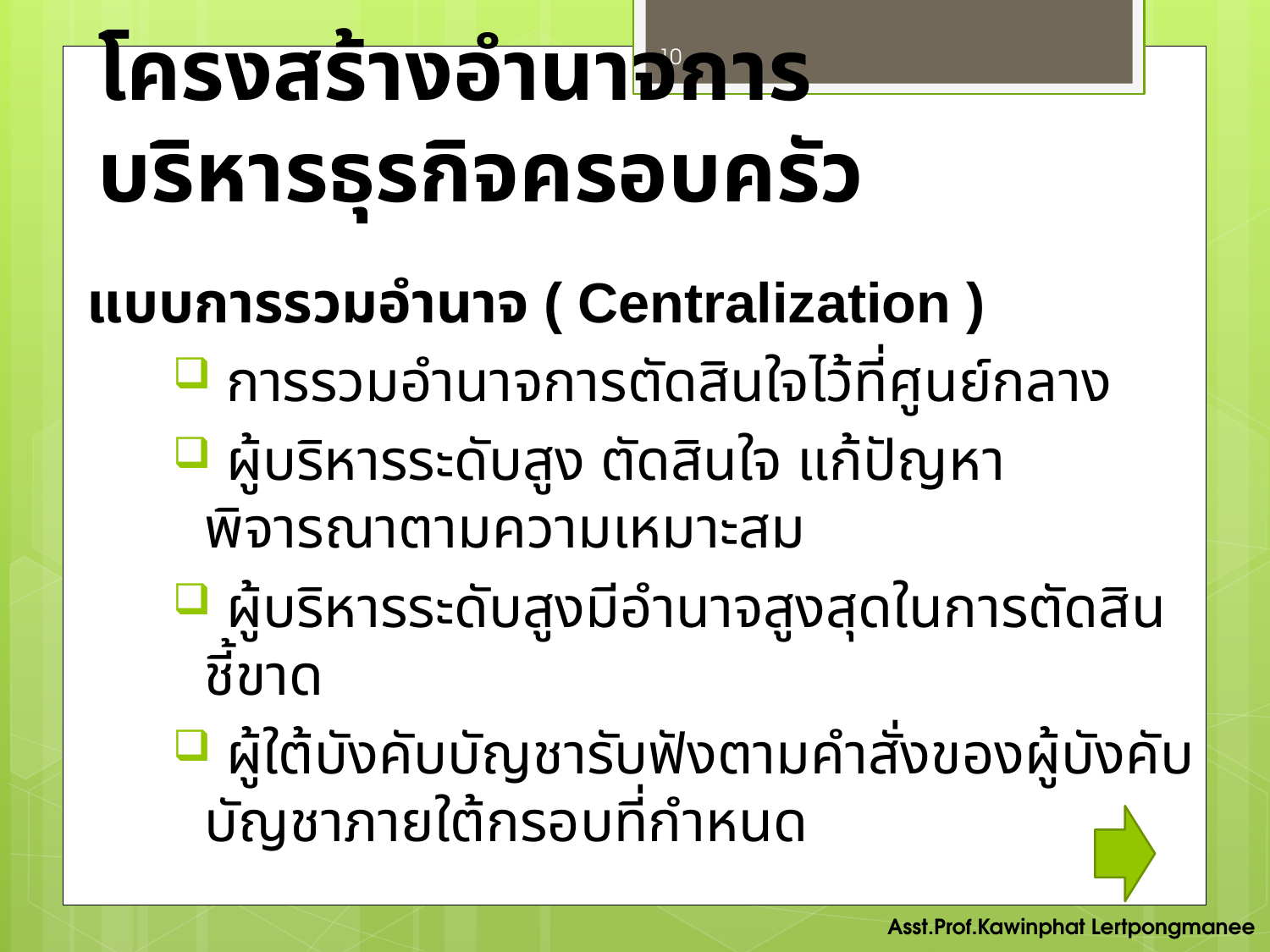

10
# โครงสร้างอำนาจการบริหารธุรกิจครอบครัว
แบบการรวมอำนาจ ( Centralization )
 การรวมอำนาจการตัดสินใจไว้ที่ศูนย์กลาง
 ผู้บริหารระดับสูง ตัดสินใจ แก้ปัญหา พิจารณาตามความเหมาะสม
 ผู้บริหารระดับสูงมีอำนาจสูงสุดในการตัดสินชี้ขาด
 ผู้ใต้บังคับบัญชารับฟังตามคำสั่งของผู้บังคับบัญชาภายใต้กรอบที่กำหนด

Asst.Prof.Kawinphat Lertpongmanee